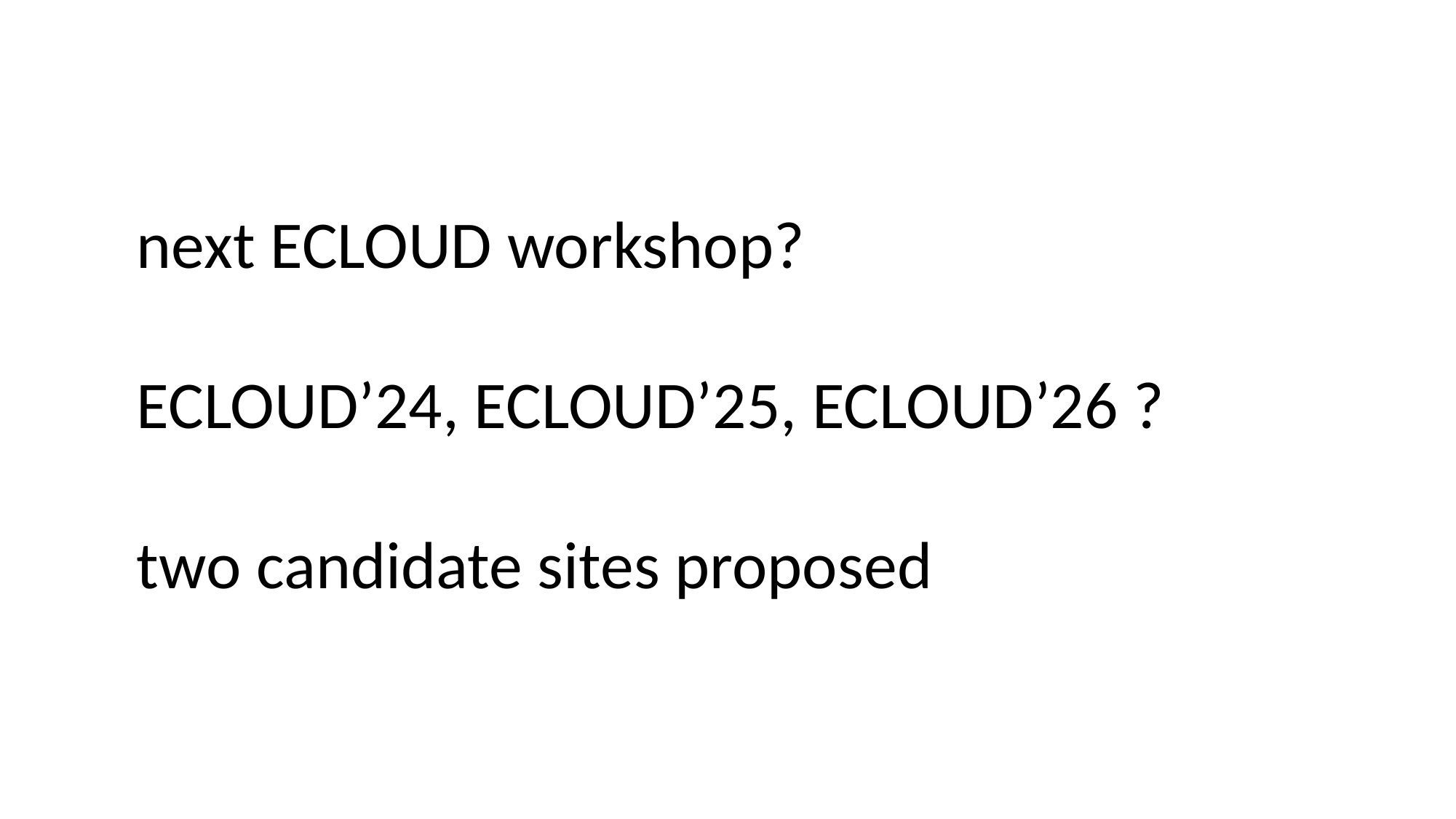

next ECLOUD workshop?

ECLOUD’24, ECLOUD’25, ECLOUD’26 ?

two candidate sites proposed